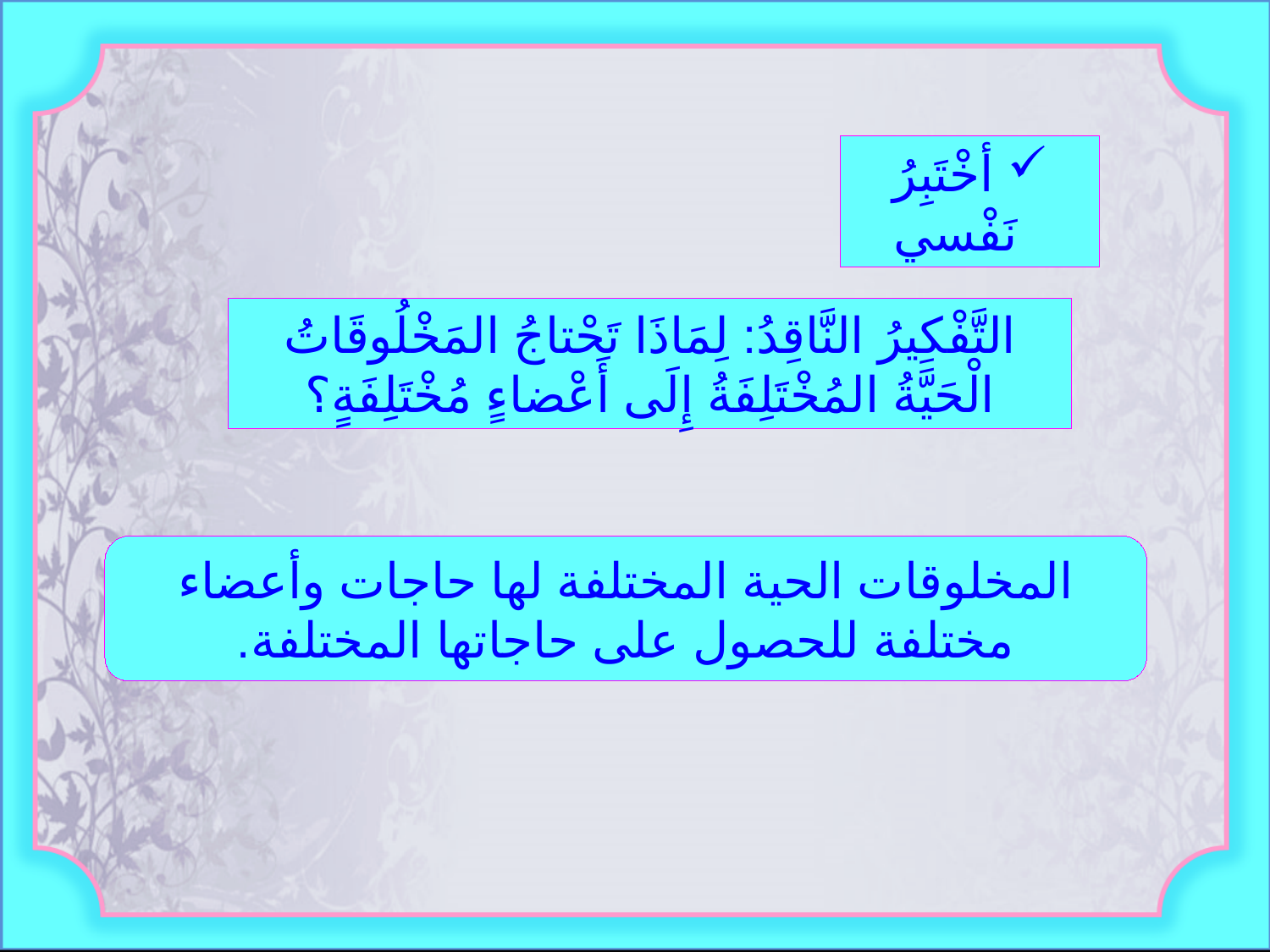

أخْتَبِرُ نَفْسي
التَّفْكِيرُ النَّاقِدُ: لِمَاذَا تَحْتاجُ المَخْلُوقَاتُ
الْحَيَّةُ المُخْتَلِفَةُ إِلَى أَعْضاءٍ مُخْتَلِفَةٍ؟
المخلوقات الحية المختلفة لها حاجات وأعضاء مختلفة للحصول على حاجاتها المختلفة.